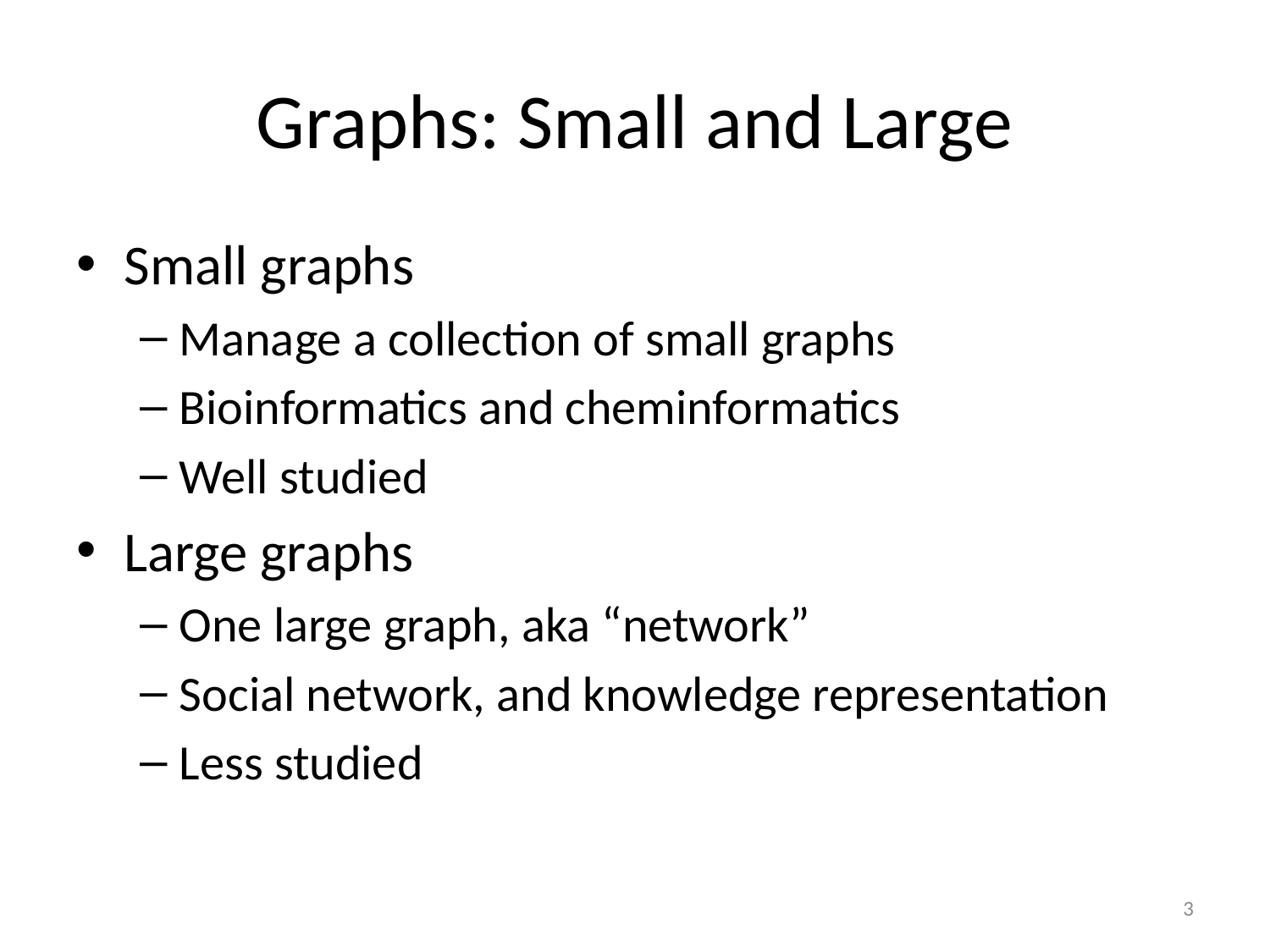

# Graphs: Small and Large
Small graphs
Manage a collection of small graphs
Bioinformatics and cheminformatics
Well studied
Large graphs
One large graph, aka “network”
Social network, and knowledge representation
Less studied
3